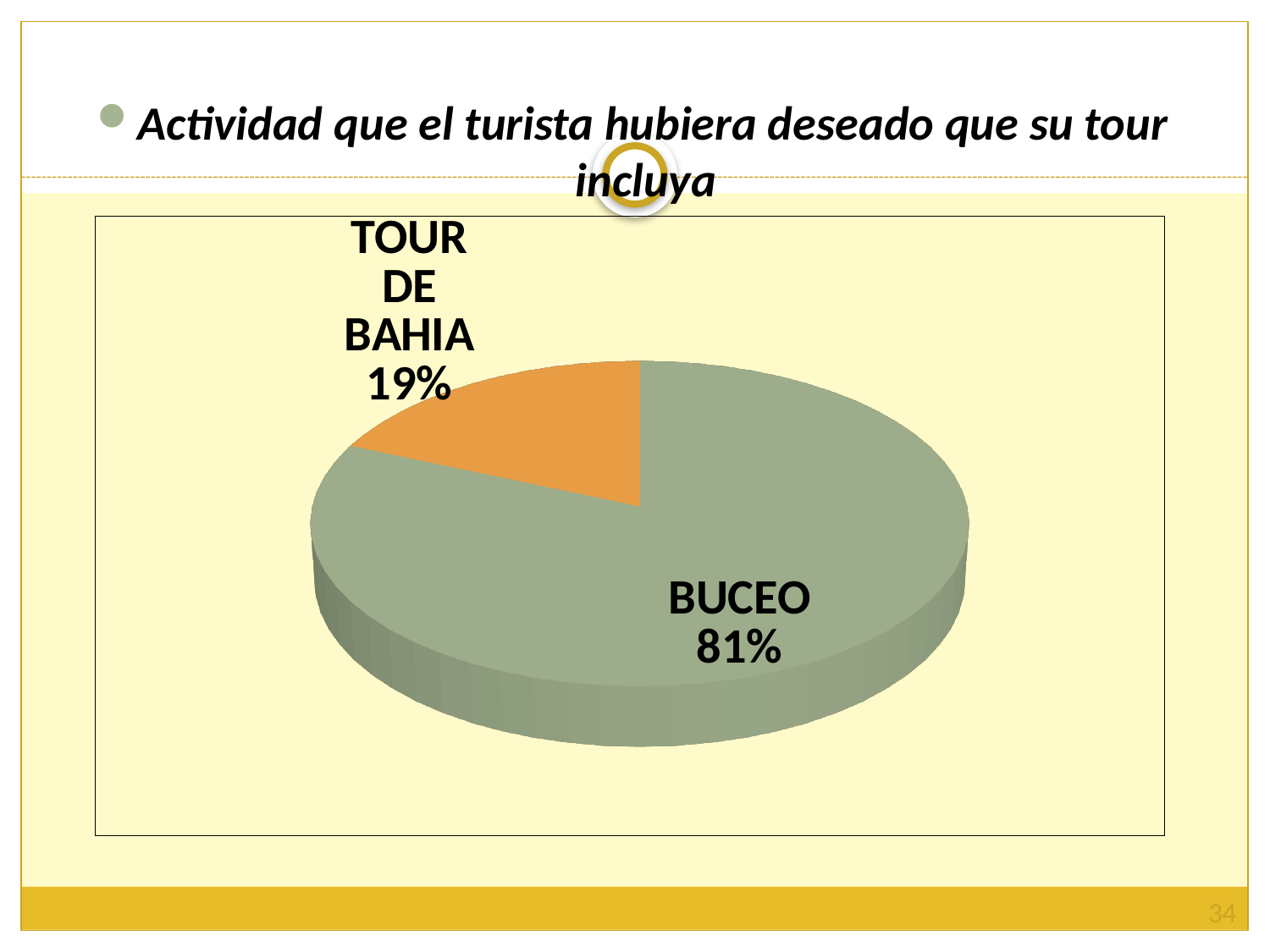

#
Actividad que el turista hubiera deseado que su tour incluya

[unsupported chart]

34